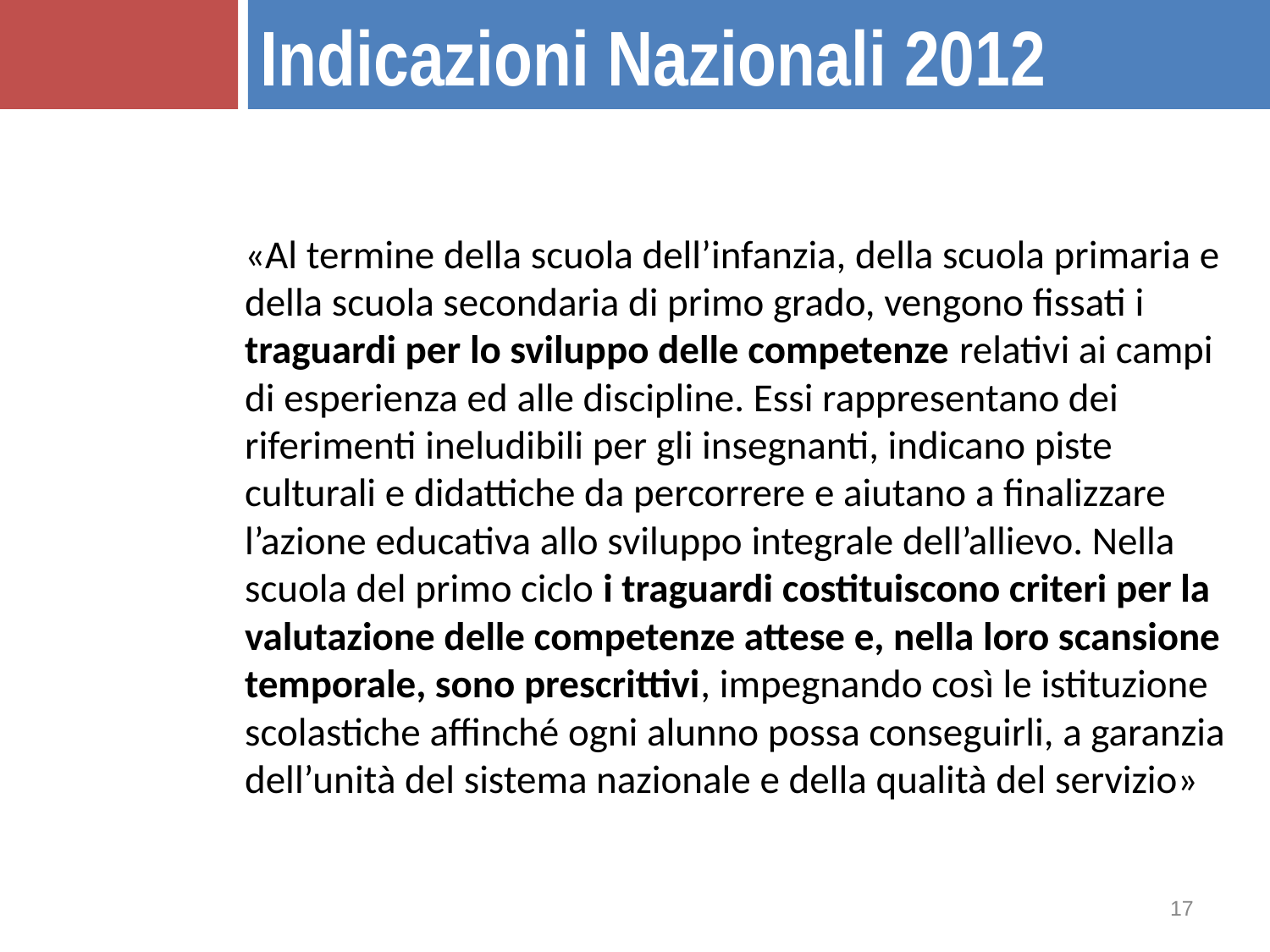

Indicazioni Nazionali 2012
«Al termine della scuola dell’infanzia, della scuola primaria e della scuola secondaria di primo grado, vengono fissati i traguardi per lo sviluppo delle competenze relativi ai campi di esperienza ed alle discipline. Essi rappresentano dei riferimenti ineludibili per gli insegnanti, indicano piste culturali e didattiche da percorrere e aiutano a finalizzare l’azione educativa allo sviluppo integrale dell’allievo. Nella scuola del primo ciclo i traguardi costituiscono criteri per la valutazione delle competenze attese e, nella loro scansione temporale, sono prescrittivi, impegnando così le istituzione scolastiche affinché ogni alunno possa conseguirli, a garanzia dell’unità del sistema nazionale e della qualità del servizio»
17